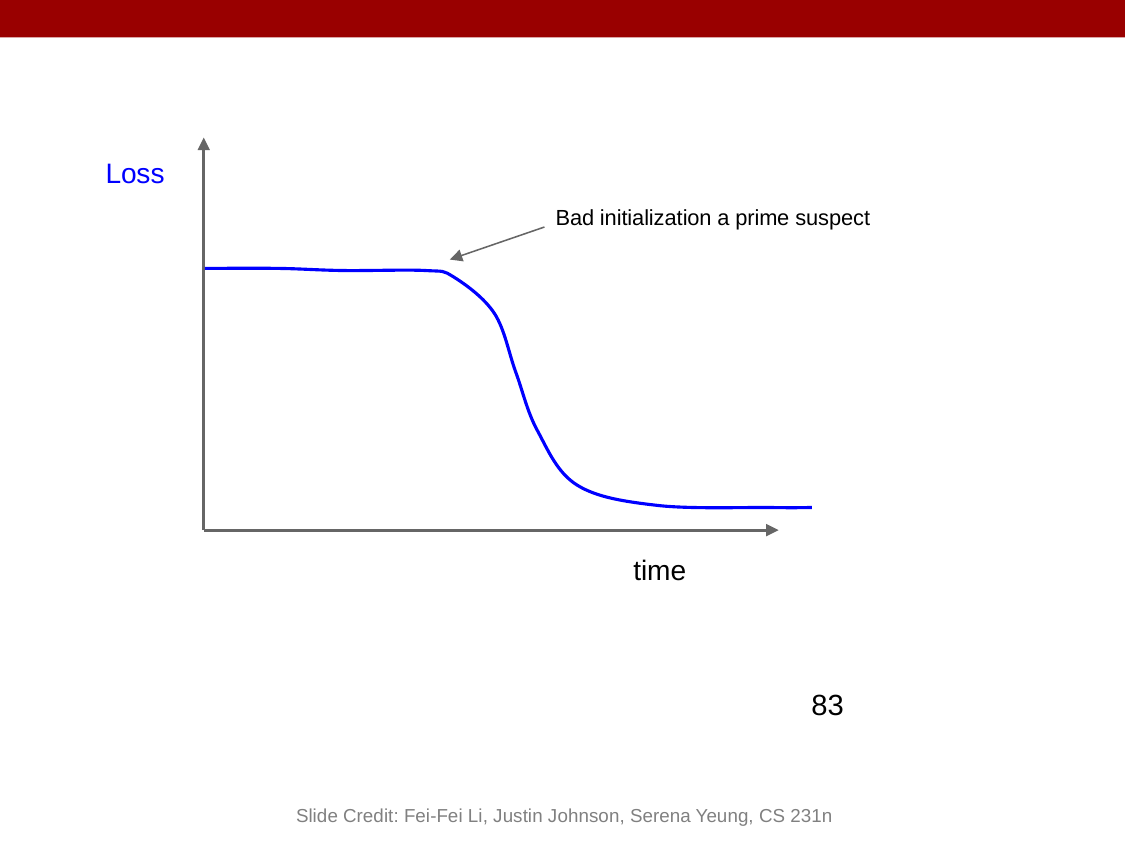

Loss
Bad initialization a prime suspect

time
83
Slide Credit: Fei-Fei Li, Justin Johnson, Serena Yeung, CS 231n